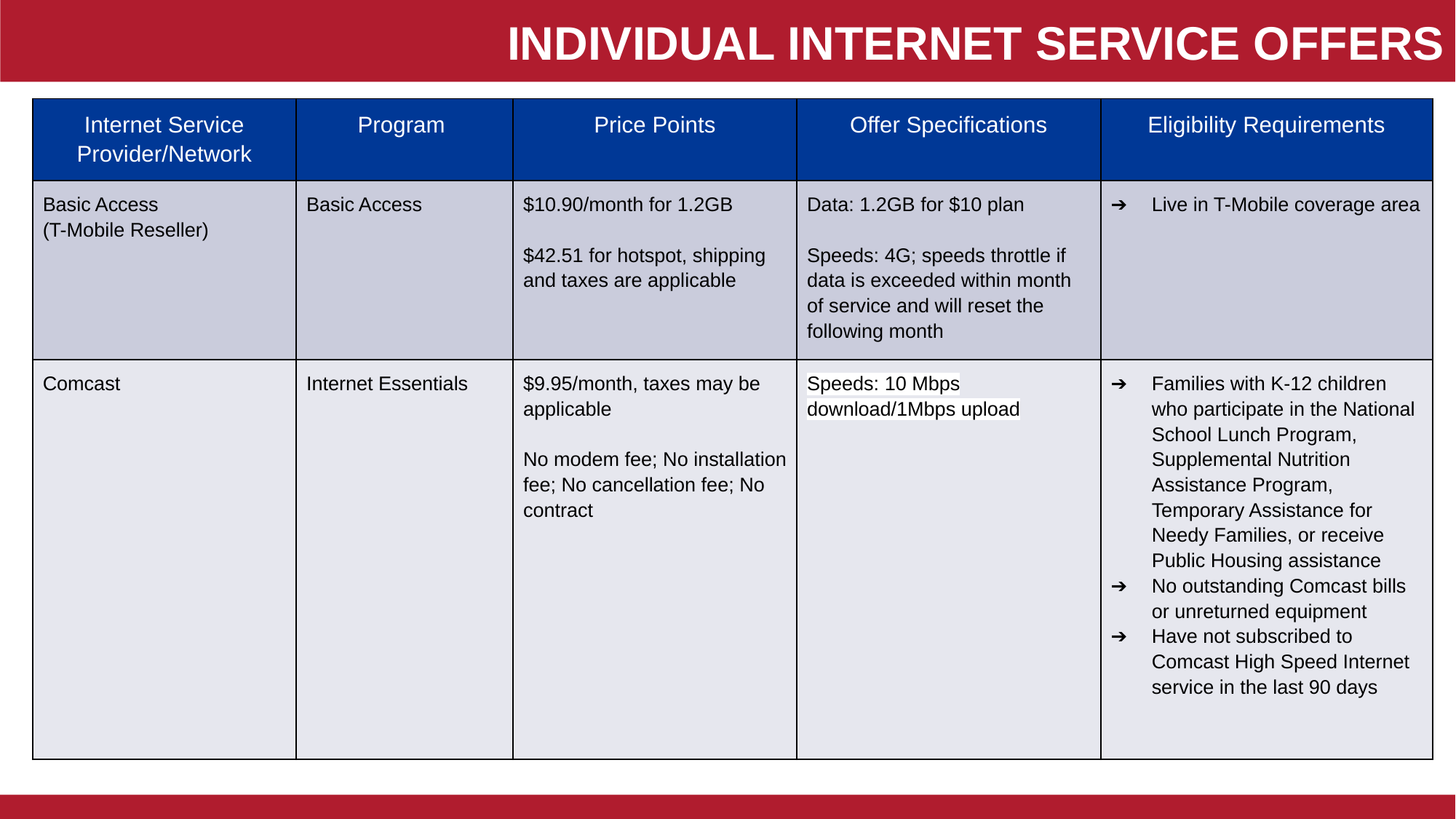

INDIVIDUAL INTERNET SERVICE OFFERS
| Internet Service Provider/Network | Program | Price Points | Offer Specifications | Eligibility Requirements |
| --- | --- | --- | --- | --- |
| Basic Access (T-Mobile Reseller) | Basic Access | $10.90/month for 1.2GB   $42.51 for hotspot, shipping and taxes are applicable | Data: 1.2GB for $10 plan   Speeds: 4G; speeds throttle if data is exceeded within month of service and will reset the following month | Live in T-Mobile coverage area |
| Comcast | Internet Essentials | $9.95/month, taxes may be applicable   No modem fee; No installation fee; No cancellation fee; No contract | Speeds: 10 Mbps download/1Mbps upload | Families with K-12 children who participate in the National School Lunch Program, Supplemental Nutrition Assistance Program, Temporary Assistance for Needy Families, or receive Public Housing assistance No outstanding Comcast bills or unreturned equipment Have not subscribed to Comcast High Speed Internet service in the last 90 days |
On-The Ground
People and Partners